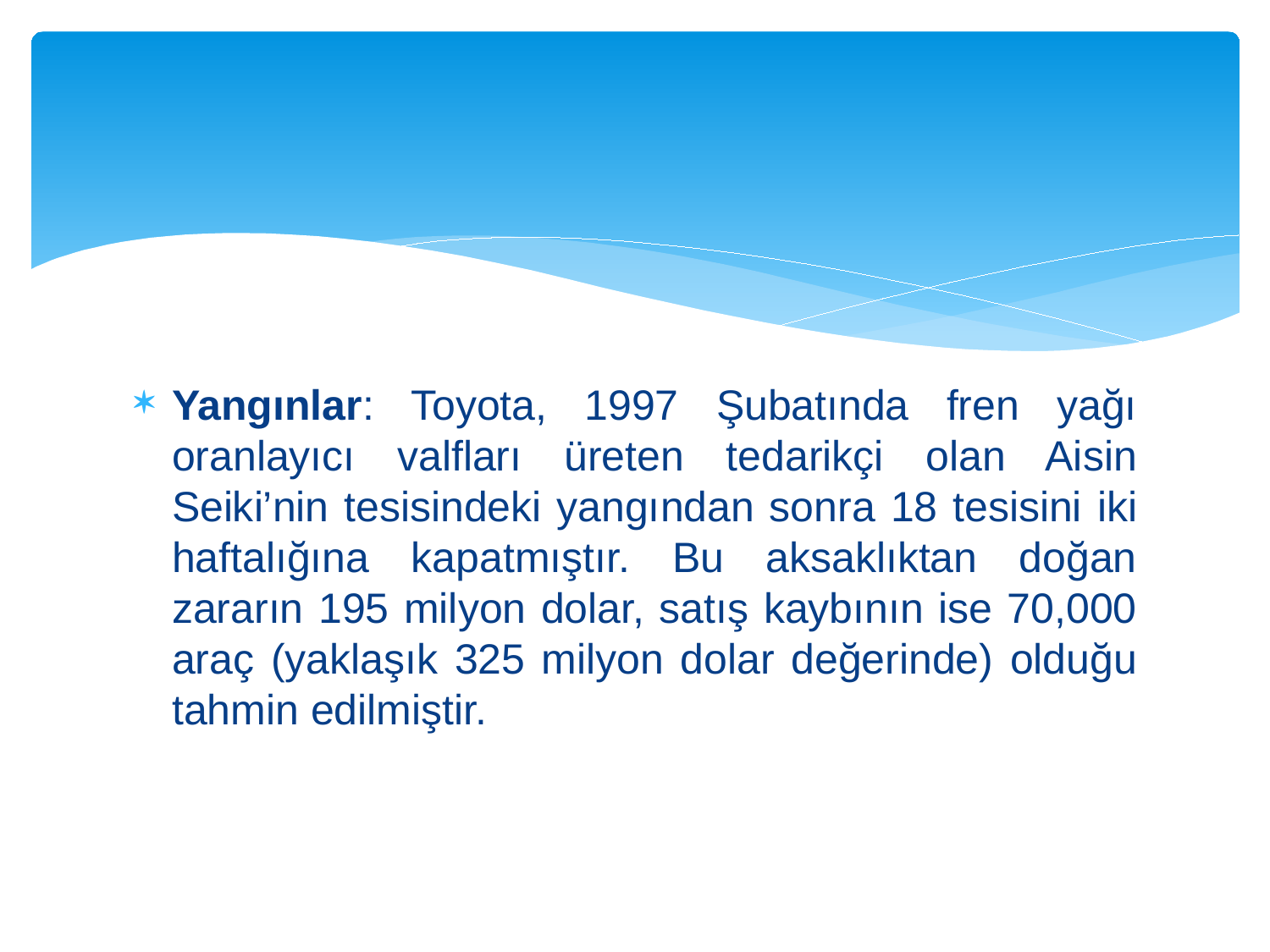

#
Yangınlar: Toyota, 1997 Şubatında fren yağı oranlayıcı valfları üreten tedarikçi olan Aisin Seiki’nin tesisindeki yangından sonra 18 tesisini iki haftalığına kapatmıştır. Bu aksaklıktan doğan zararın 195 milyon dolar, satış kaybının ise 70,000 araç (yaklaşık 325 milyon dolar değerinde) olduğu tahmin edilmiştir.